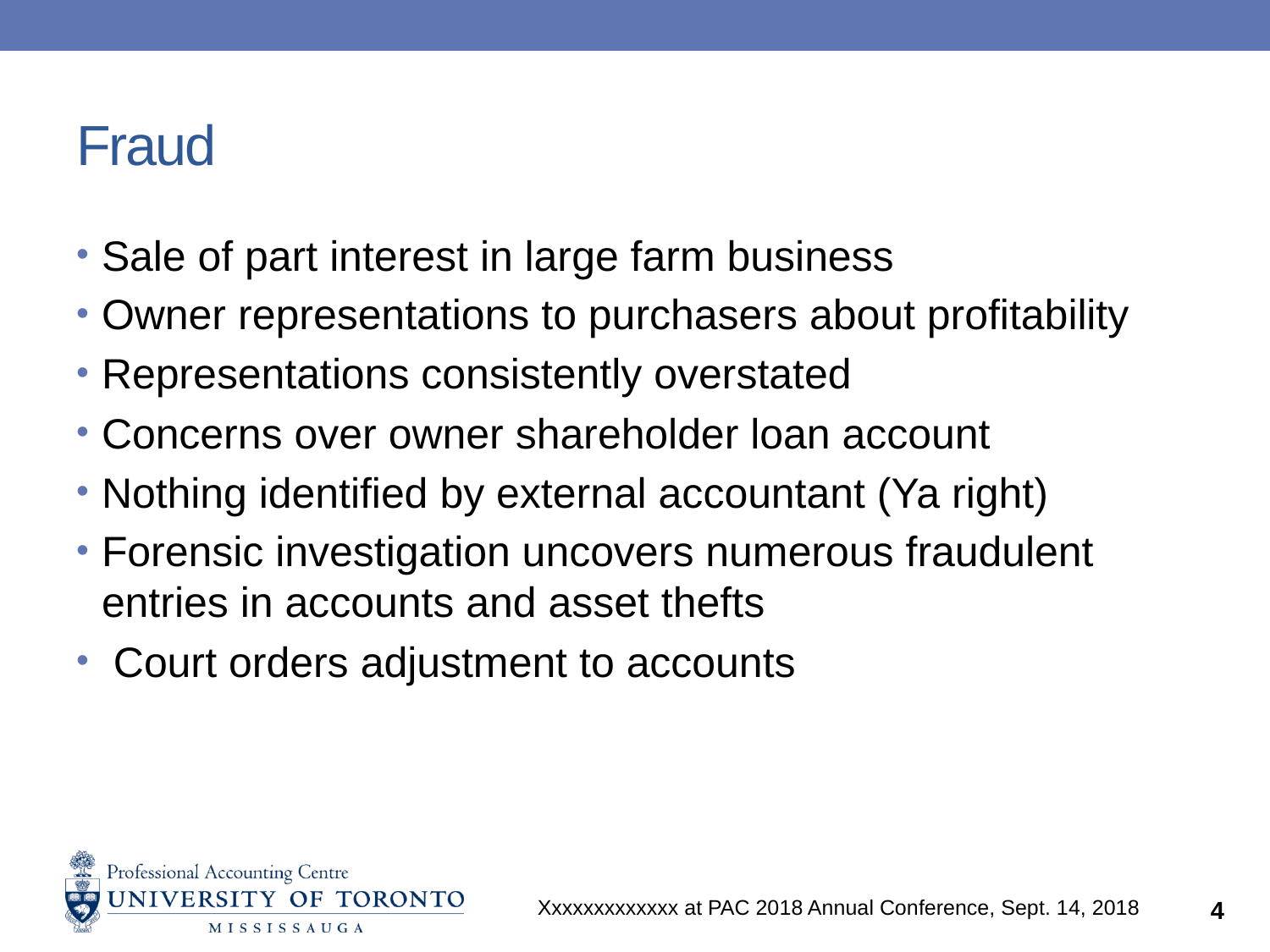

# Fraud
Sale of part interest in large farm business
Owner representations to purchasers about profitability
Representations consistently overstated
Concerns over owner shareholder loan account
Nothing identified by external accountant (Ya right)
Forensic investigation uncovers numerous fraudulent entries in accounts and asset thefts
 Court orders adjustment to accounts
Xxxxxxxxxxxxx at PAC 2018 Annual Conference, Sept. 14, 2018
4